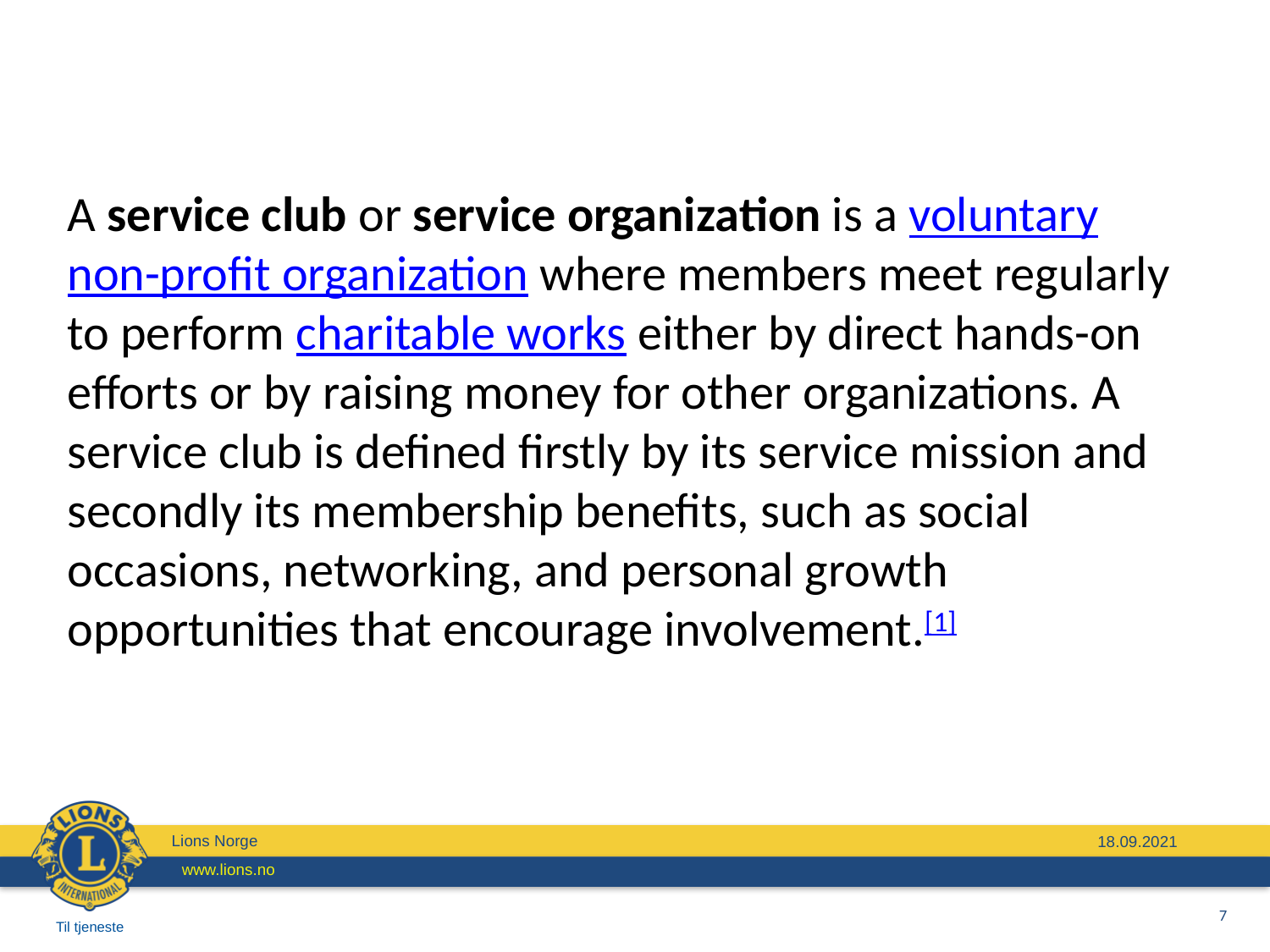

A service club or service organization is a voluntary non-profit organization where members meet regularly to perform charitable works either by direct hands-on efforts or by raising money for other organizations. A service club is defined firstly by its service mission and secondly its membership benefits, such as social occasions, networking, and personal growth opportunities that encourage involvement.[1]